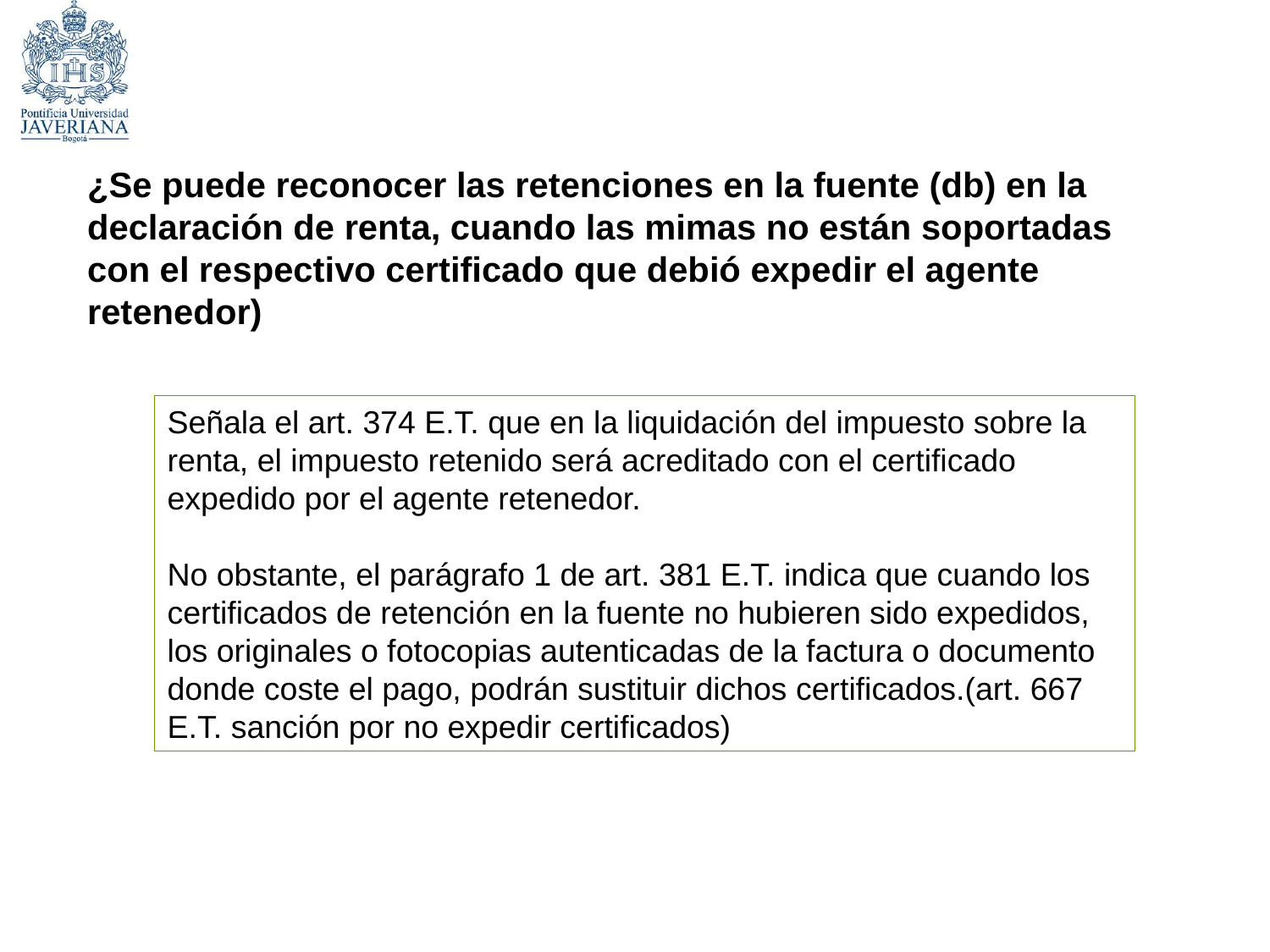

¿Se puede reconocer las retenciones en la fuente (db) en la declaración de renta, cuando las mimas no están soportadas con el respectivo certificado que debió expedir el agente retenedor)
Señala el art. 374 E.T. que en la liquidación del impuesto sobre la renta, el impuesto retenido será acreditado con el certificado expedido por el agente retenedor.

No obstante, el parágrafo 1 de art. 381 E.T. indica que cuando los certificados de retención en la fuente no hubieren sido expedidos, los originales o fotocopias autenticadas de la factura o documento donde coste el pago, podrán sustituir dichos certificados.(art. 667 E.T. sanción por no expedir certificados)